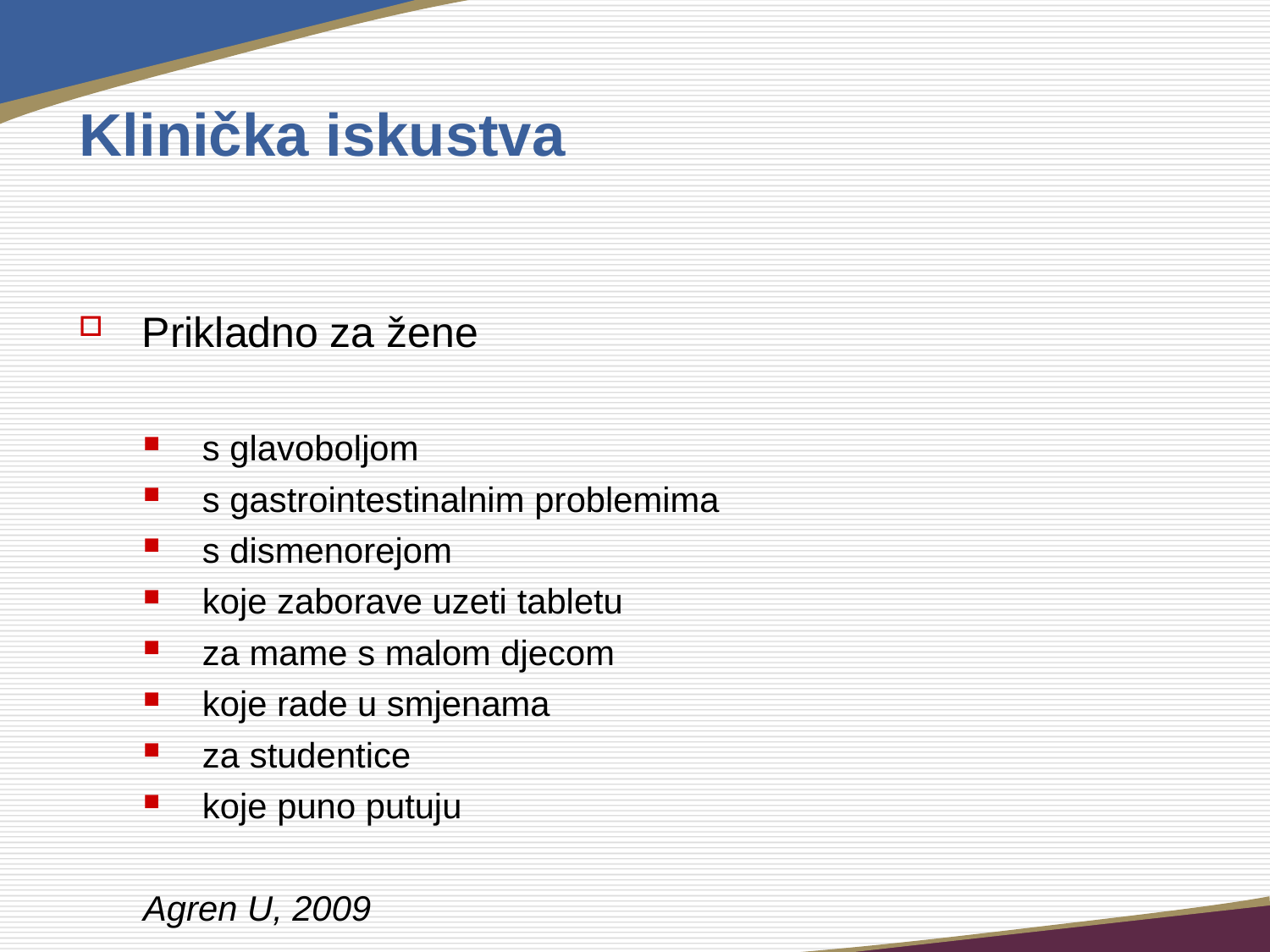

# Klinička iskustva

Prikladno za žene

s glavoboljom
s gastrointestinalnim problemima
s dismenorejom
koje zaborave uzeti tabletu
za mame s malom djecom
koje rade u smjenama
za studentice
koje puno putuju

Agren U, 2009